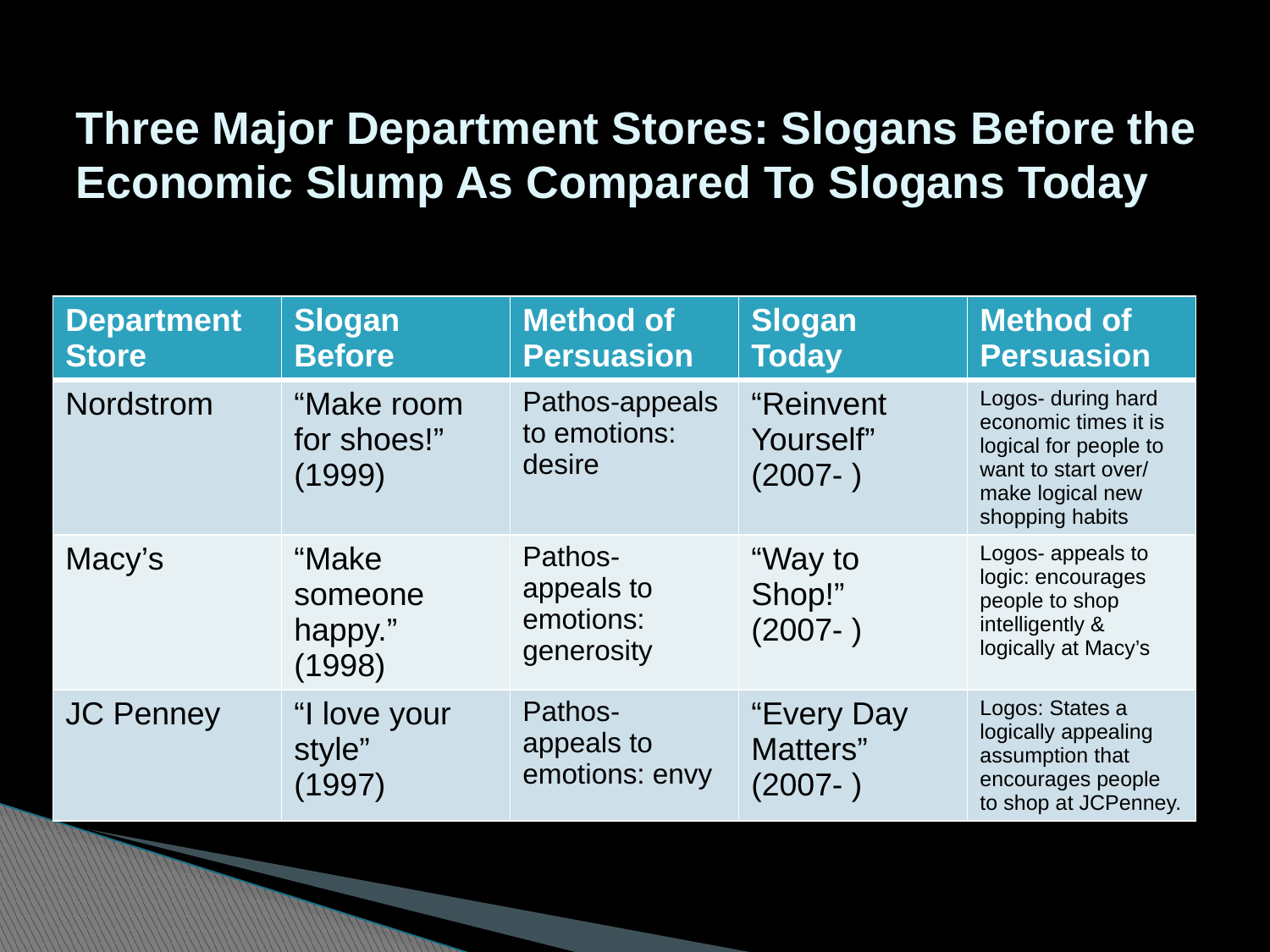

# Three Major Department Stores: Slogans Before the Economic Slump As Compared To Slogans Today
| Department Store | Slogan Before | Method of Persuasion | Slogan Today | Method of Persuasion |
| --- | --- | --- | --- | --- |
| Nordstrom | “Make room for shoes!” (1999) | Pathos-appeals to emotions: desire | “Reinvent Yourself” (2007- ) | Logos- during hard economic times it is logical for people to want to start over/ make logical new shopping habits |
| Macy’s | “Make someone happy.” (1998) | Pathos- appeals to emotions: generosity | “Way to Shop!” (2007- ) | Logos- appeals to logic: encourages people to shop intelligently & logically at Macy’s |
| JC Penney | “I love your style” (1997) | Pathos- appeals to emotions: envy | “Every Day Matters” (2007- ) | Logos: States a logically appealing assumption that encourages people to shop at JCPenney. |